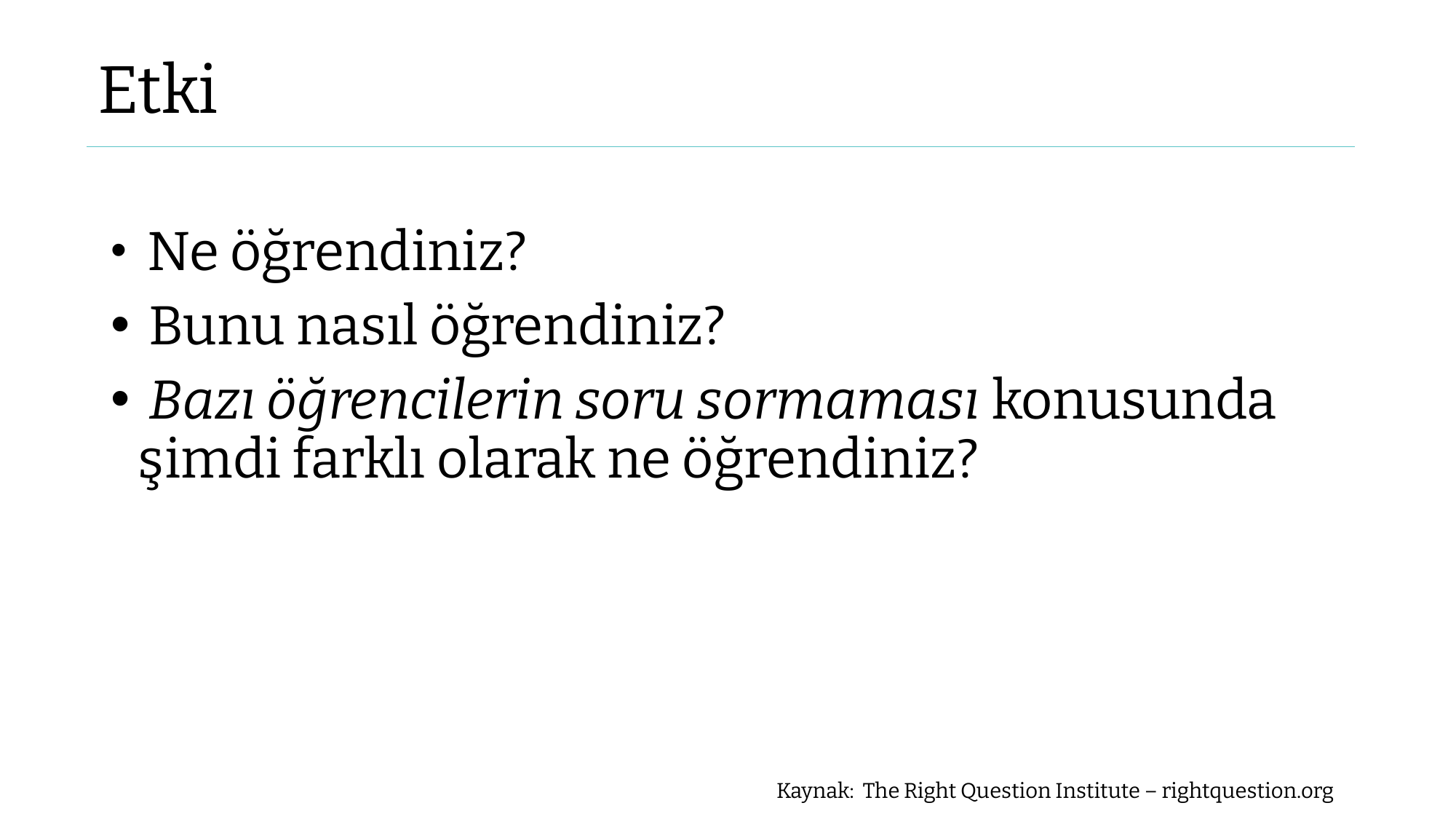

# Etki
 Ne öğrendiniz?
 Bunu nasıl öğrendiniz?
 Bazı öğrencilerin soru sormaması konusunda şimdi farklı olarak ne öğrendiniz?
Kaynak:  The Right Question Institute – rightquestion.org